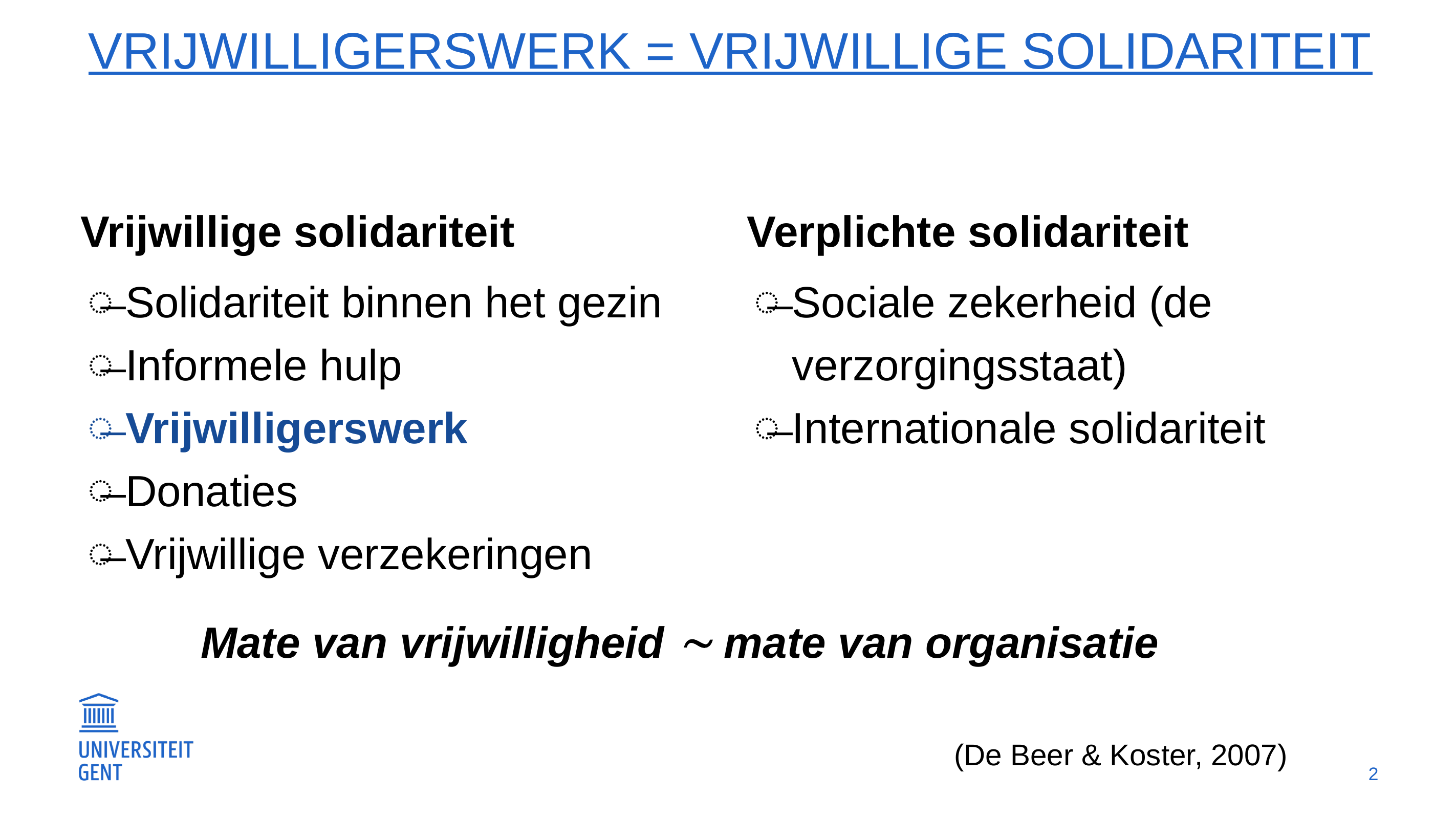

# Vrijwilligerswerk = vrijwillige solidariteit
Vrijwillige solidariteit
Verplichte solidariteit
Solidariteit binnen het gezin
Informele hulp
Vrijwilligerswerk
Donaties
Vrijwillige verzekeringen
Sociale zekerheid (de verzorgingsstaat)
Internationale solidariteit
Mate van vrijwilligheid ∼ mate van organisatie
(De Beer & Koster, 2007)

2